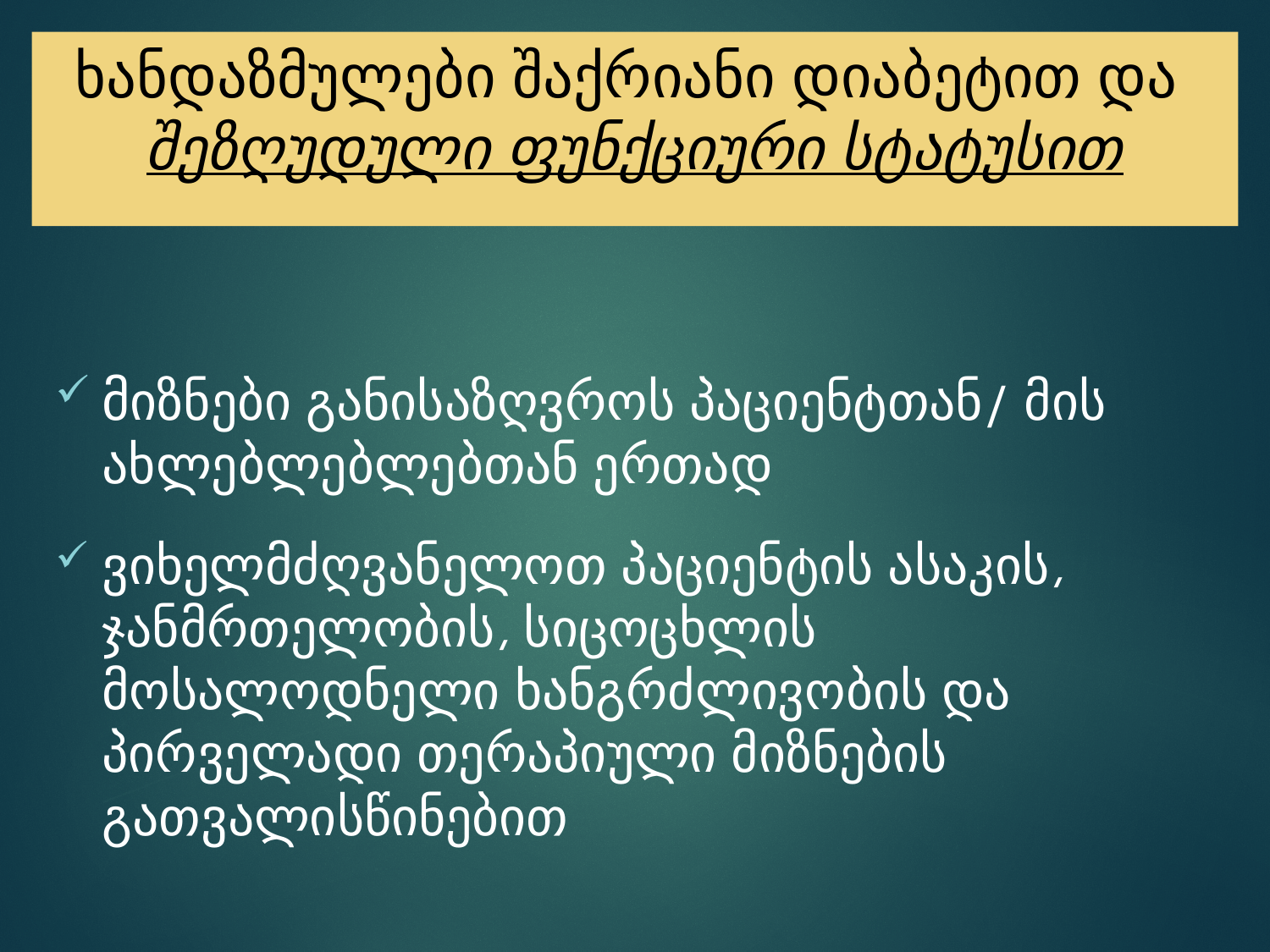

# ხანდაზმულები შაქრიანი დიაბეტით და  შეზღუდული ფუნქციური სტატუსით
მიზნები განისაზღვროს პაციენტთან/ მის ახლებლებლებთან ერთად
ვიხელმძღვანელოთ პაციენტის ასაკის, ჯანმრთელობის, სიცოცხლის მოსალოდნელი ხანგრძლივობის და პირველადი თერაპიული მიზნების გათვალისწინებით